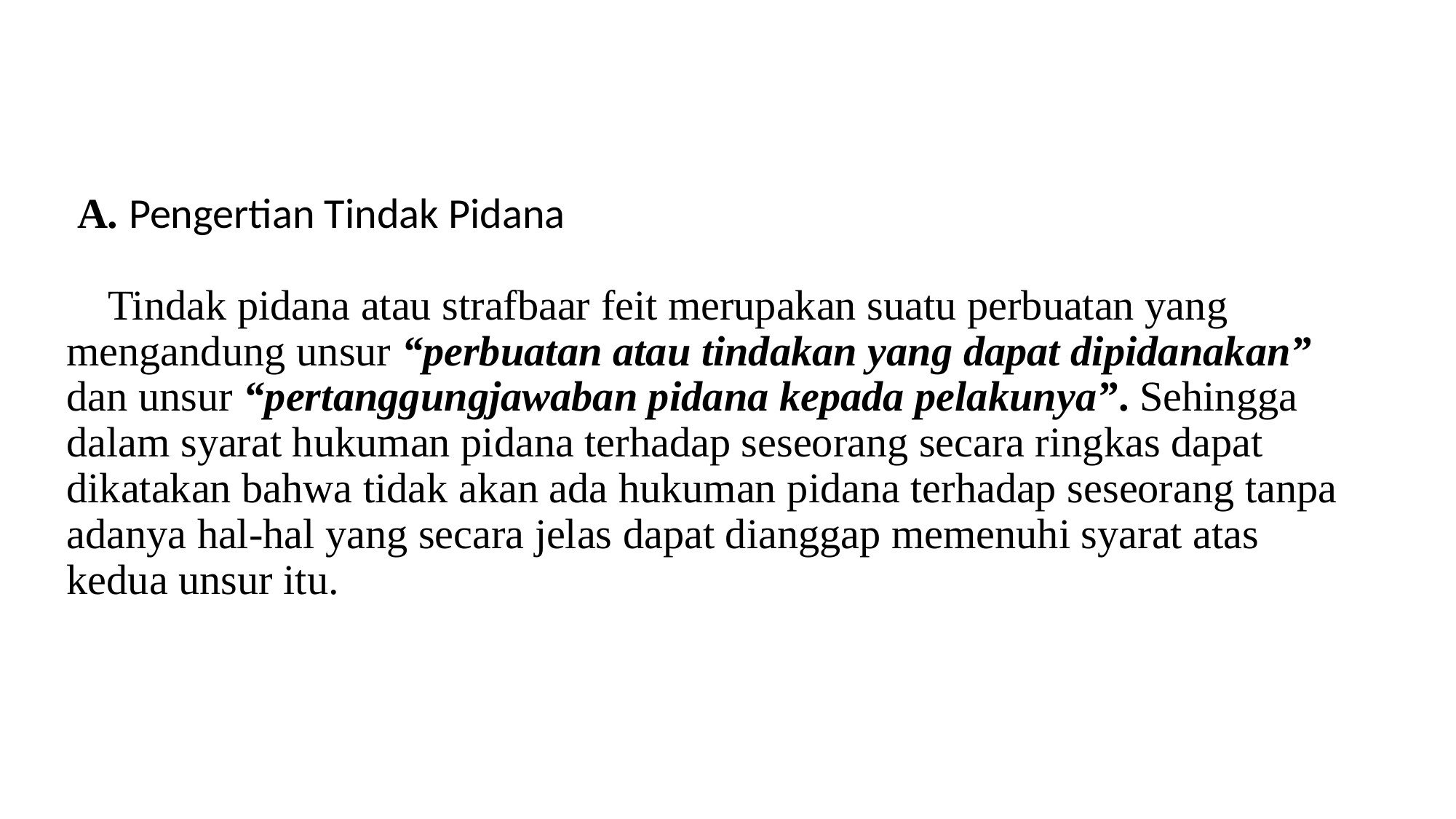

# A. Pengertian Tindak Pidana Tindak pidana atau strafbaar feit merupakan suatu perbuatan yang mengandung unsur “perbuatan atau tindakan yang dapat dipidanakan” dan unsur “pertanggungjawaban pidana kepada pelakunya”. Sehingga dalam syarat hukuman pidana terhadap seseorang secara ringkas dapat dikatakan bahwa tidak akan ada hukuman pidana terhadap seseorang tanpa adanya hal-hal yang secara jelas dapat dianggap memenuhi syarat atas kedua unsur itu.